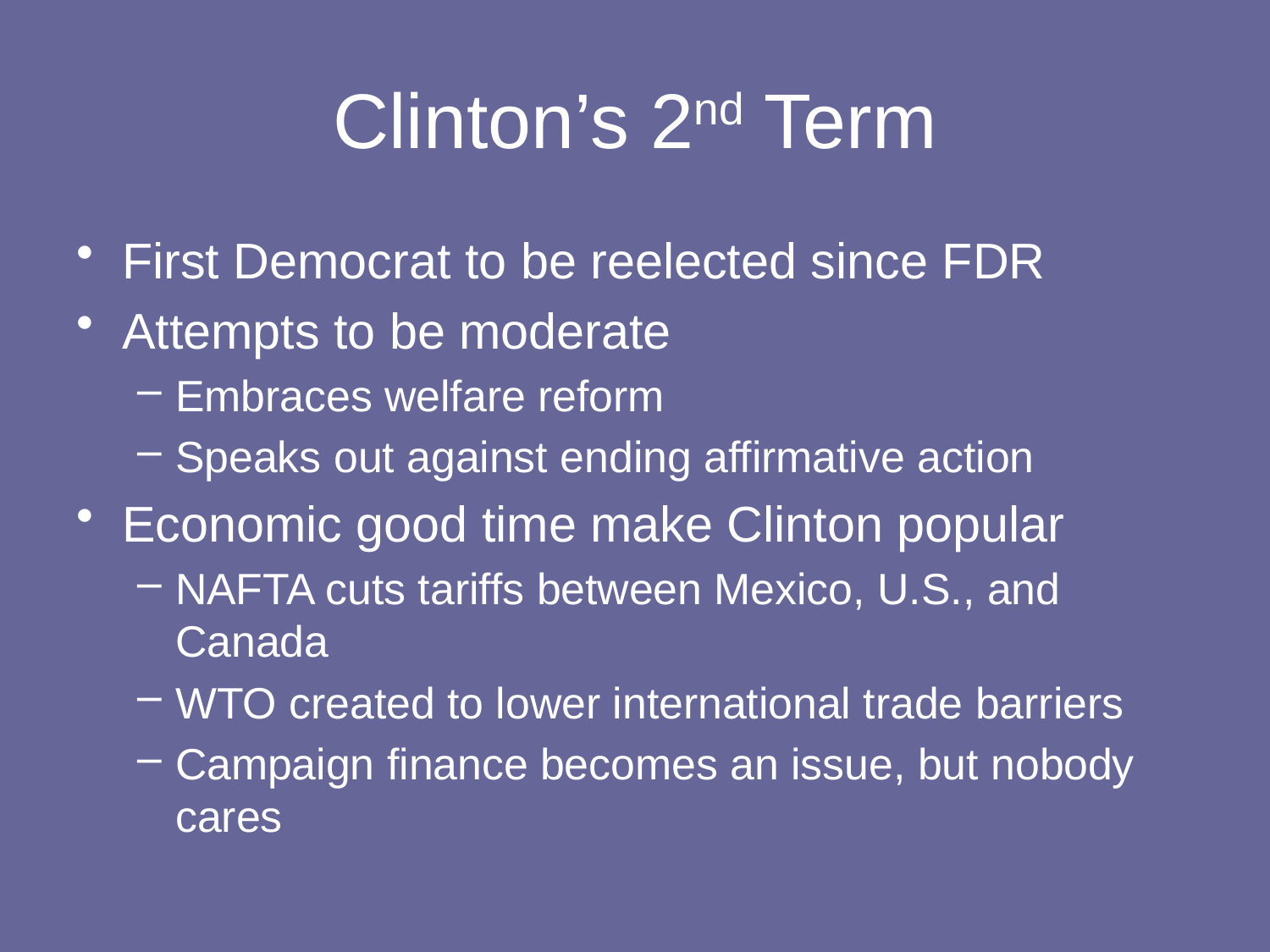

# Clinton’s 2nd Term
First Democrat to be reelected since FDR
Attempts to be moderate
Embraces welfare reform
Speaks out against ending affirmative action
Economic good time make Clinton popular
NAFTA cuts tariffs between Mexico, U.S., and Canada
WTO created to lower international trade barriers
Campaign finance becomes an issue, but nobody cares